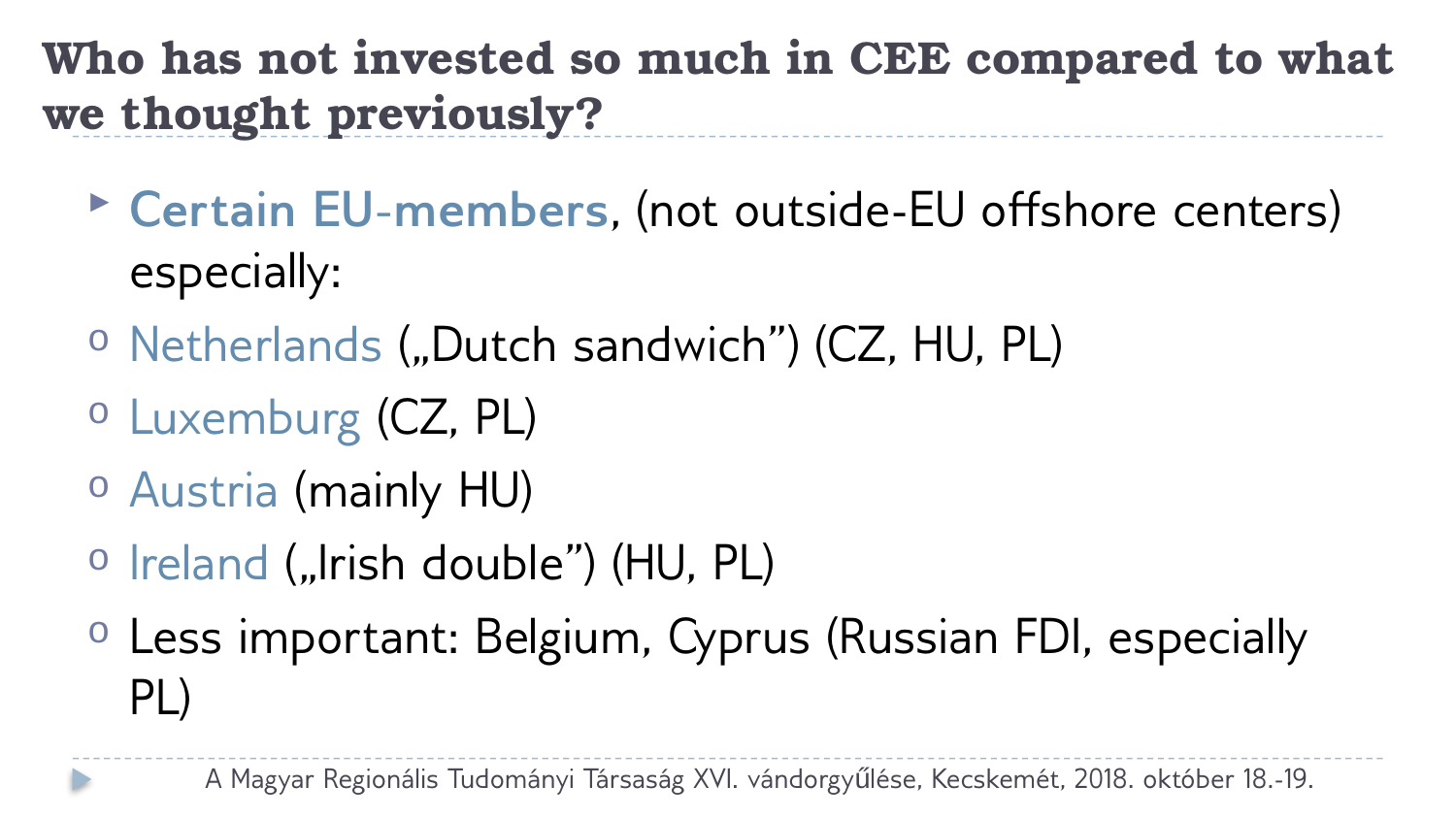

# Who has not invested so much in CEE compared to what we thought previously?
Certain EU-members, (not outside-EU offshore centers) especially:
Netherlands („Dutch sandwich”) (CZ, HU, PL)
Luxemburg (CZ, PL)
Austria (mainly HU)
Ireland („Irish double”) (HU, PL)
Less important: Belgium, Cyprus (Russian FDI, especially PL)
A Magyar Regionális Tudományi Társaság XVI. vándorgyűlése, Kecskemét, 2018. október 18.-19.